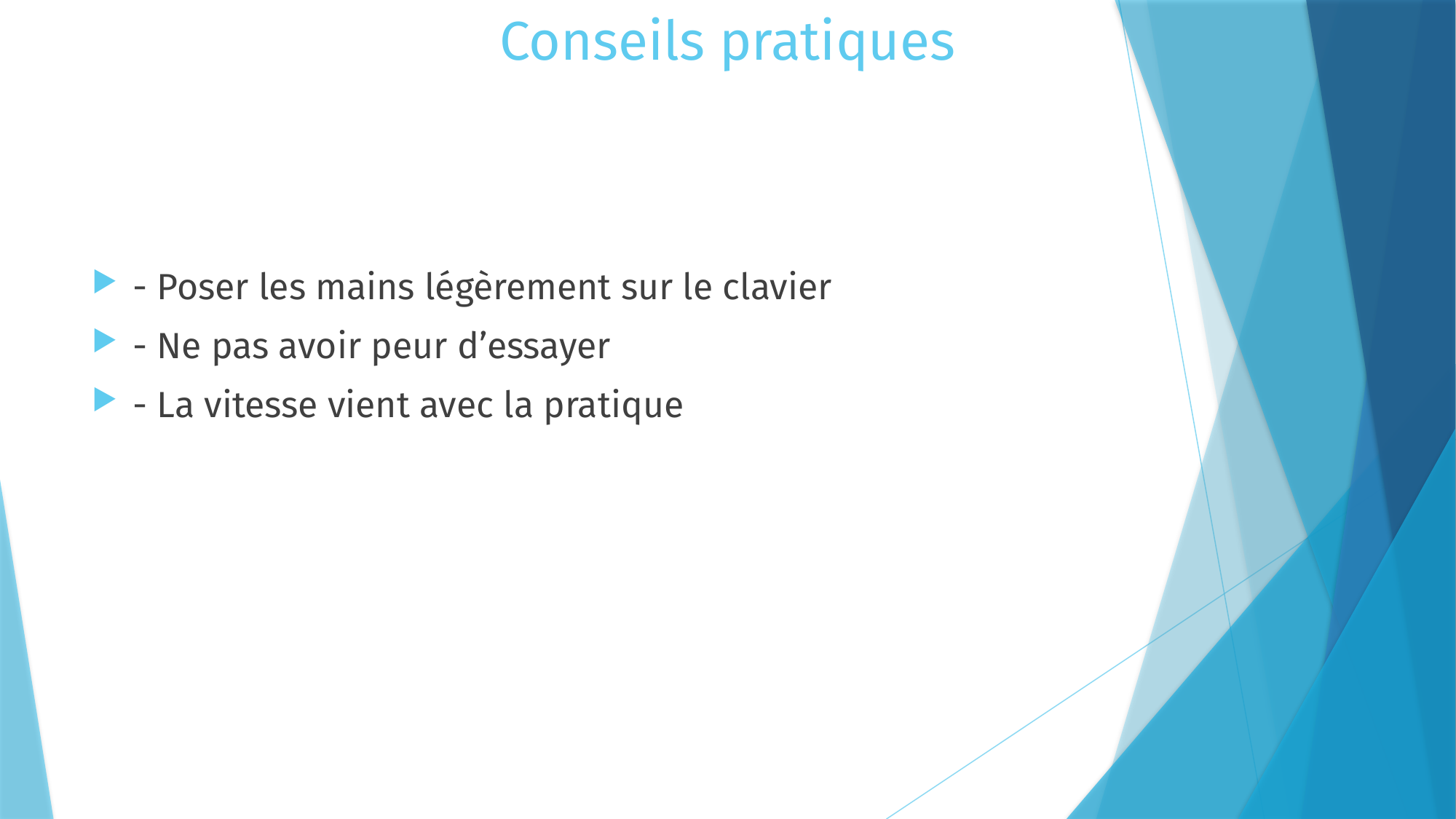

# Conseils pratiques
- Poser les mains légèrement sur le clavier
- Ne pas avoir peur d’essayer
- La vitesse vient avec la pratique